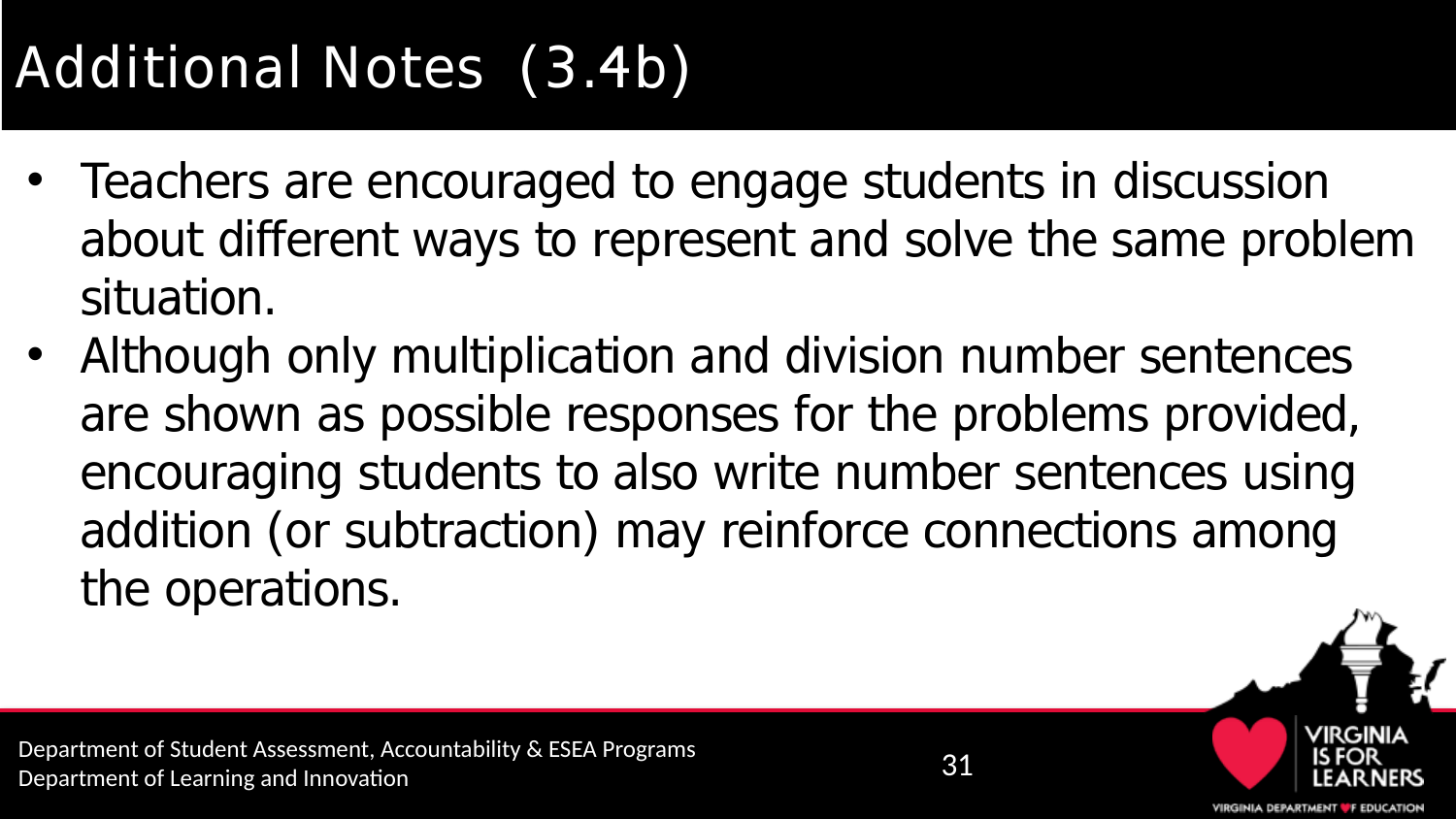

# Additional Notes  (3.4b)
Teachers are encouraged to engage students in discussion about different ways to represent and solve the same problem situation.
Although only multiplication and division number sentences are shown as possible responses for the problems provided, encouraging students to also write number sentences using addition (or subtraction) may reinforce connections among the operations.